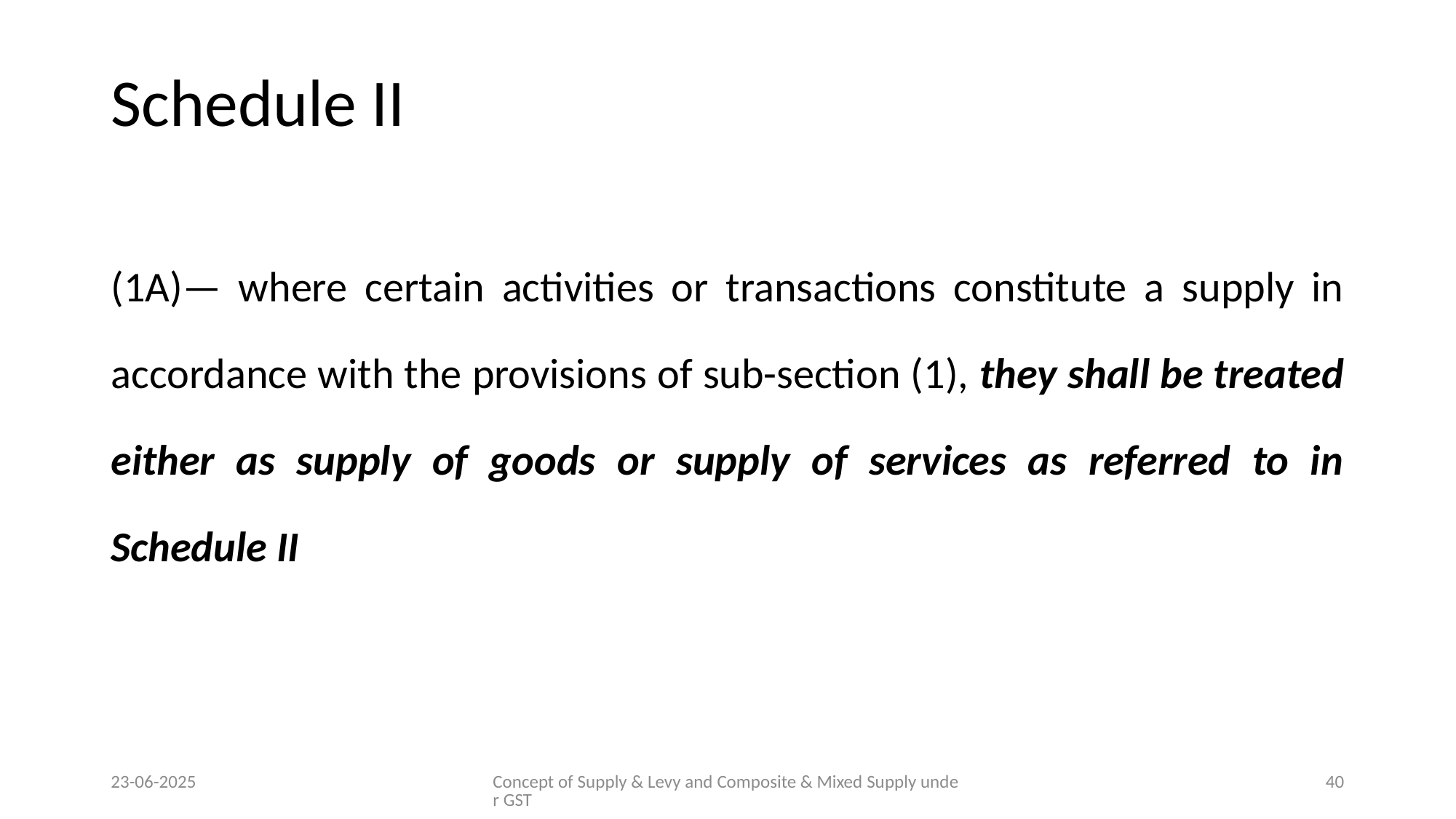

# Schedule II
(1A)— where certain activities or transactions constitute a supply in accordance with the provisions of sub-section (1), they shall be treated either as supply of goods or supply of services as referred to in Schedule II

23-06-2025
Concept of Supply & Levy and Composite & Mixed Supply under GST
40